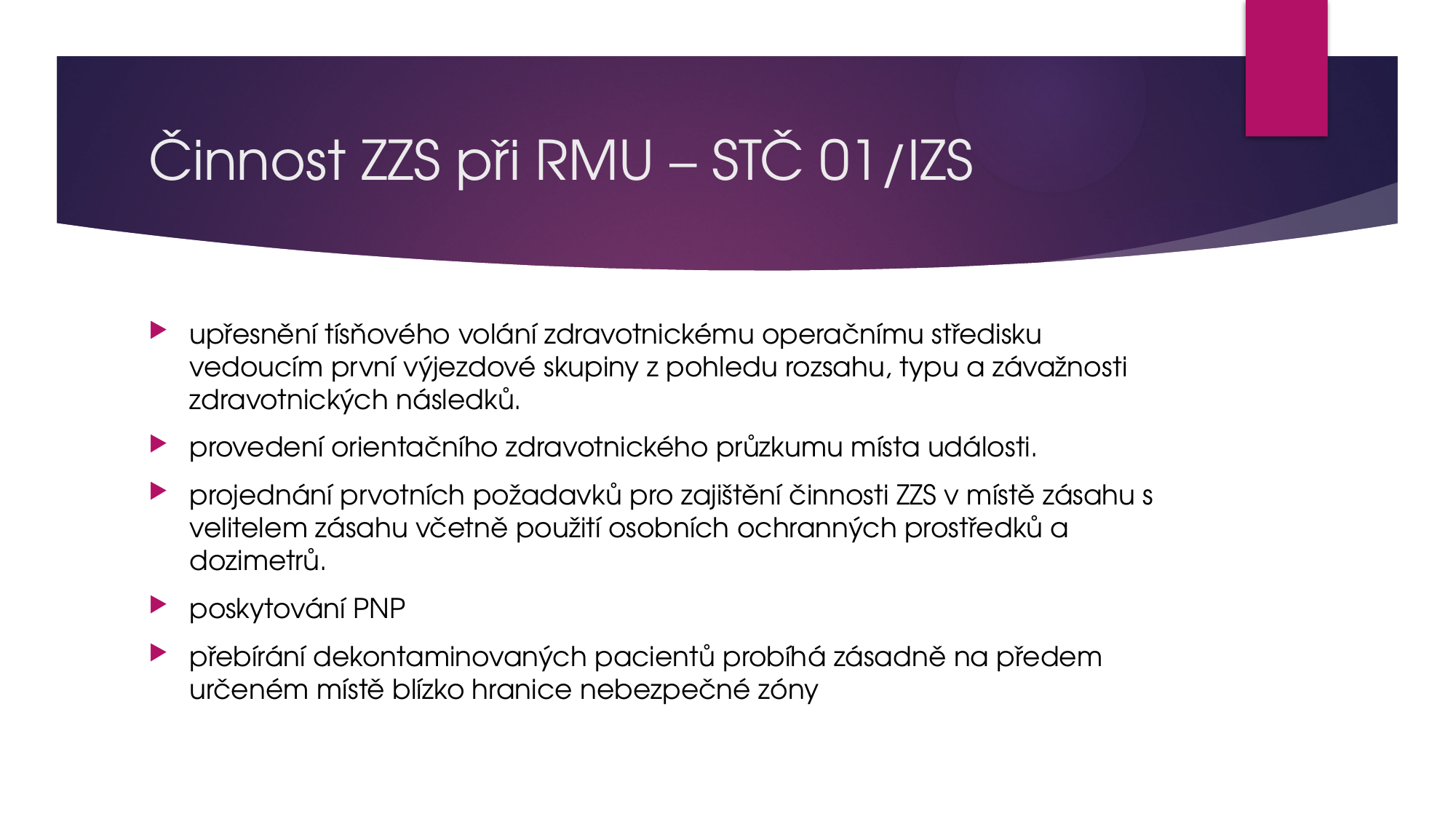

# Činnost ZZS při RMU – STČ 01/IZS
upřesnění tísňového volání zdravotnickému operačnímu středisku vedoucím první výjezdové skupiny z pohledu rozsahu, typu a závažnosti zdravotnických následků.
provedení orientačního zdravotnického průzkumu místa události.
projednání prvotních požadavků pro zajištění činnosti ZZS v místě zásahu s velitelem zásahu včetně použití osobních ochranných prostředků a dozimetrů.
poskytování PNP
přebírání dekontaminovaných pacientů probíhá zásadně na předem určeném místě blízko hranice nebezpečné zóny